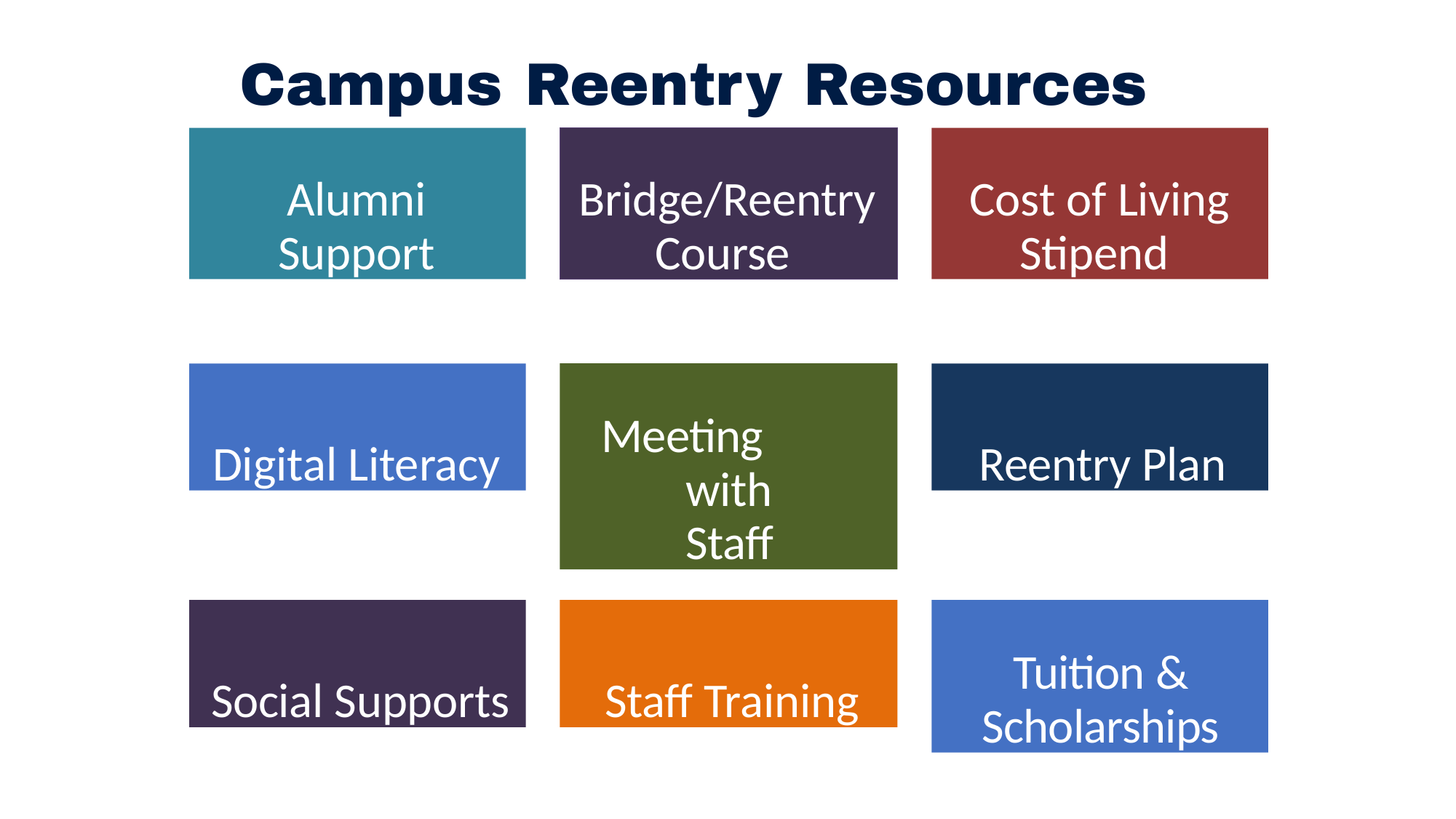

# Campus Reentry Resources
Alumni Support
Bridge/Reentry Course
Cost of Living Stipend

Digital Literacy
Meeting with Staff

Reentry Plan

Social Supports

Staff Training
Tuition & Scholarships